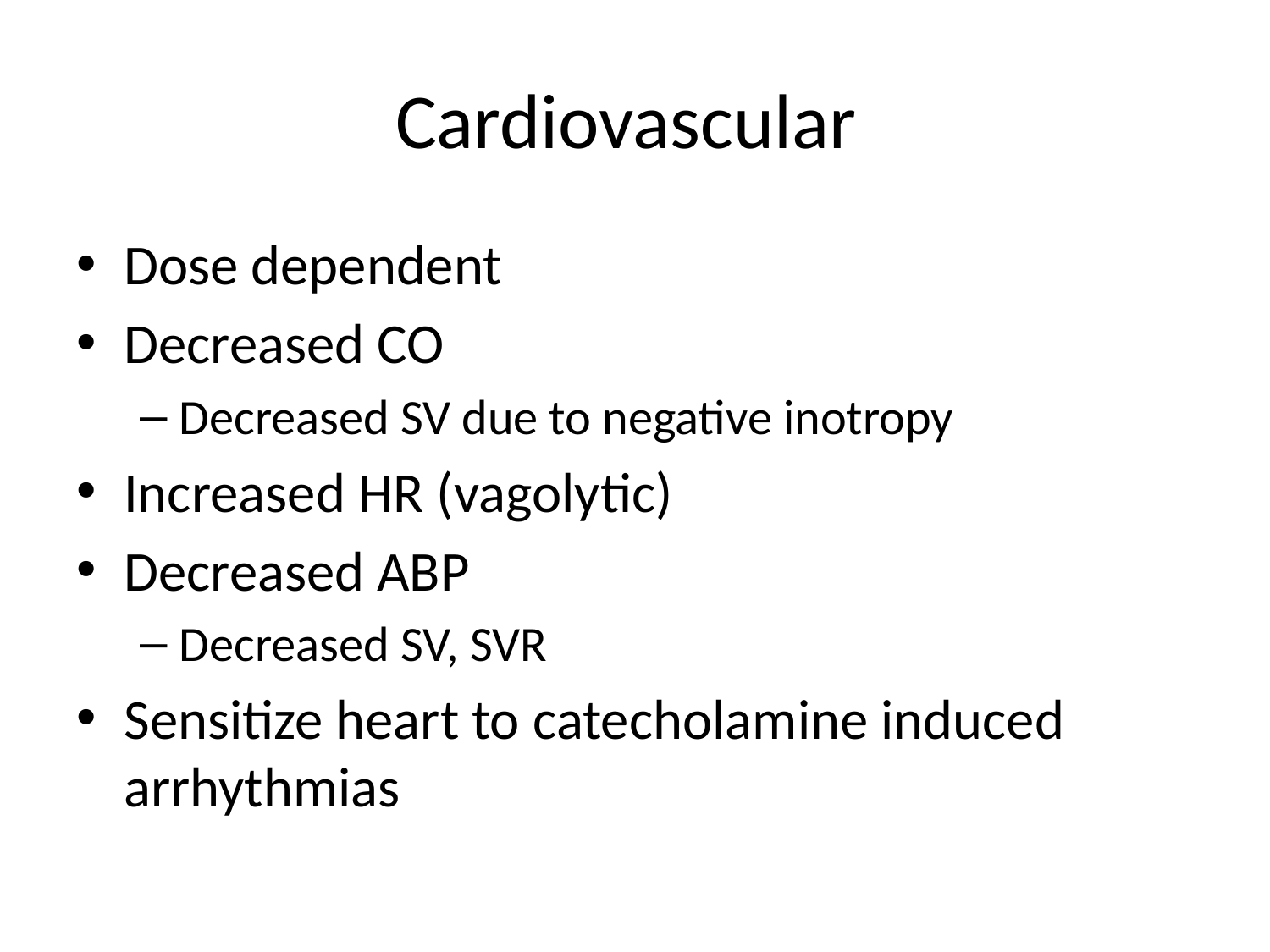

# Cardiovascular
Dose dependent
Decreased CO
Decreased SV due to negative inotropy
Increased HR (vagolytic)
Decreased ABP
Decreased SV, SVR
Sensitize heart to catecholamine induced arrhythmias